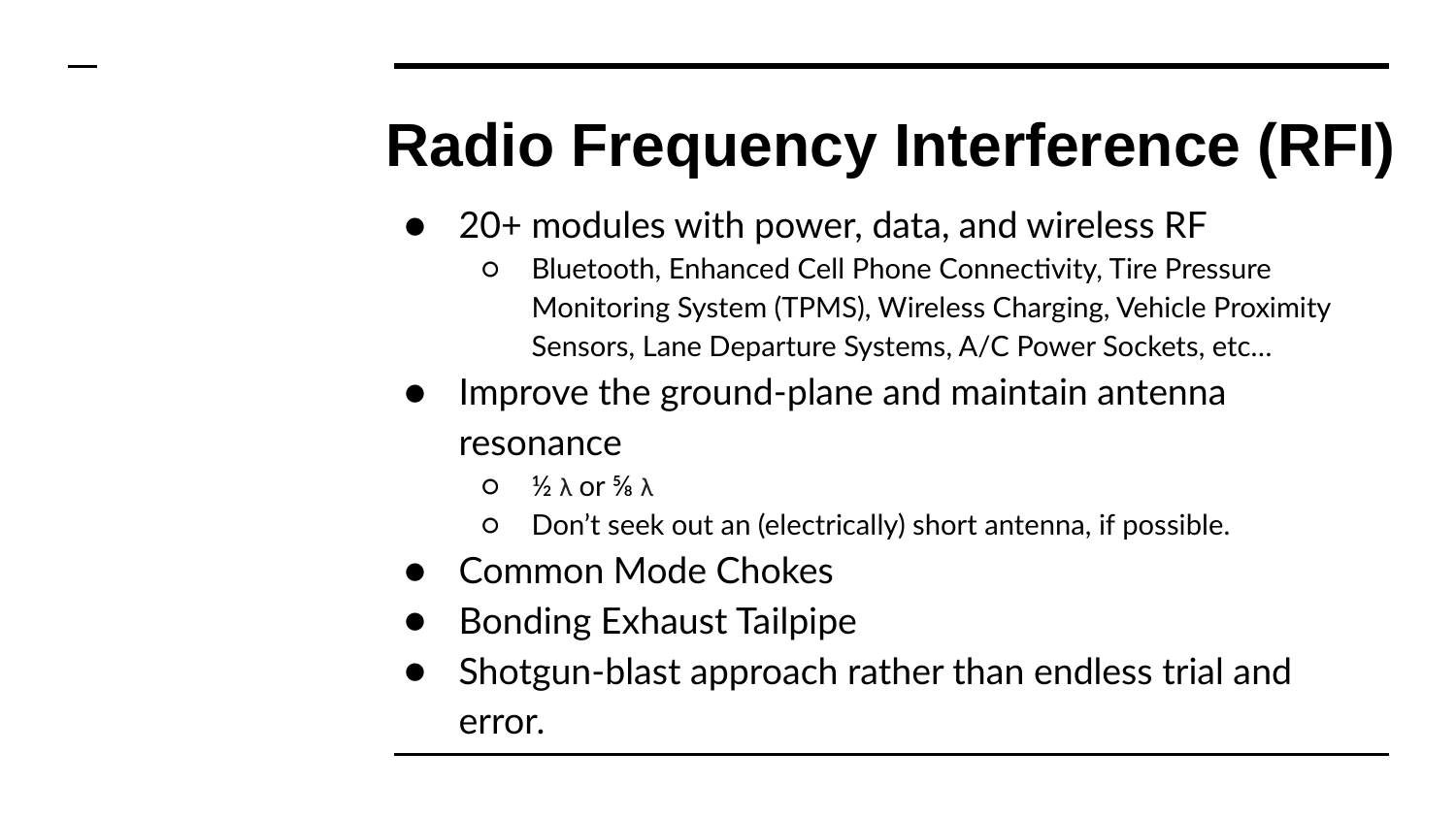

# Radio Frequency Interference (RFI)
20+ modules with power, data, and wireless RF
Bluetooth, Enhanced Cell Phone Connectivity, Tire Pressure Monitoring System (TPMS), Wireless Charging, Vehicle Proximity Sensors, Lane Departure Systems, A/C Power Sockets, etc…
Improve the ground-plane and maintain antenna resonance
½ λ or ⅝ λ
Don’t seek out an (electrically) short antenna, if possible.
Common Mode Chokes
Bonding Exhaust Tailpipe
Shotgun-blast approach rather than endless trial and error.